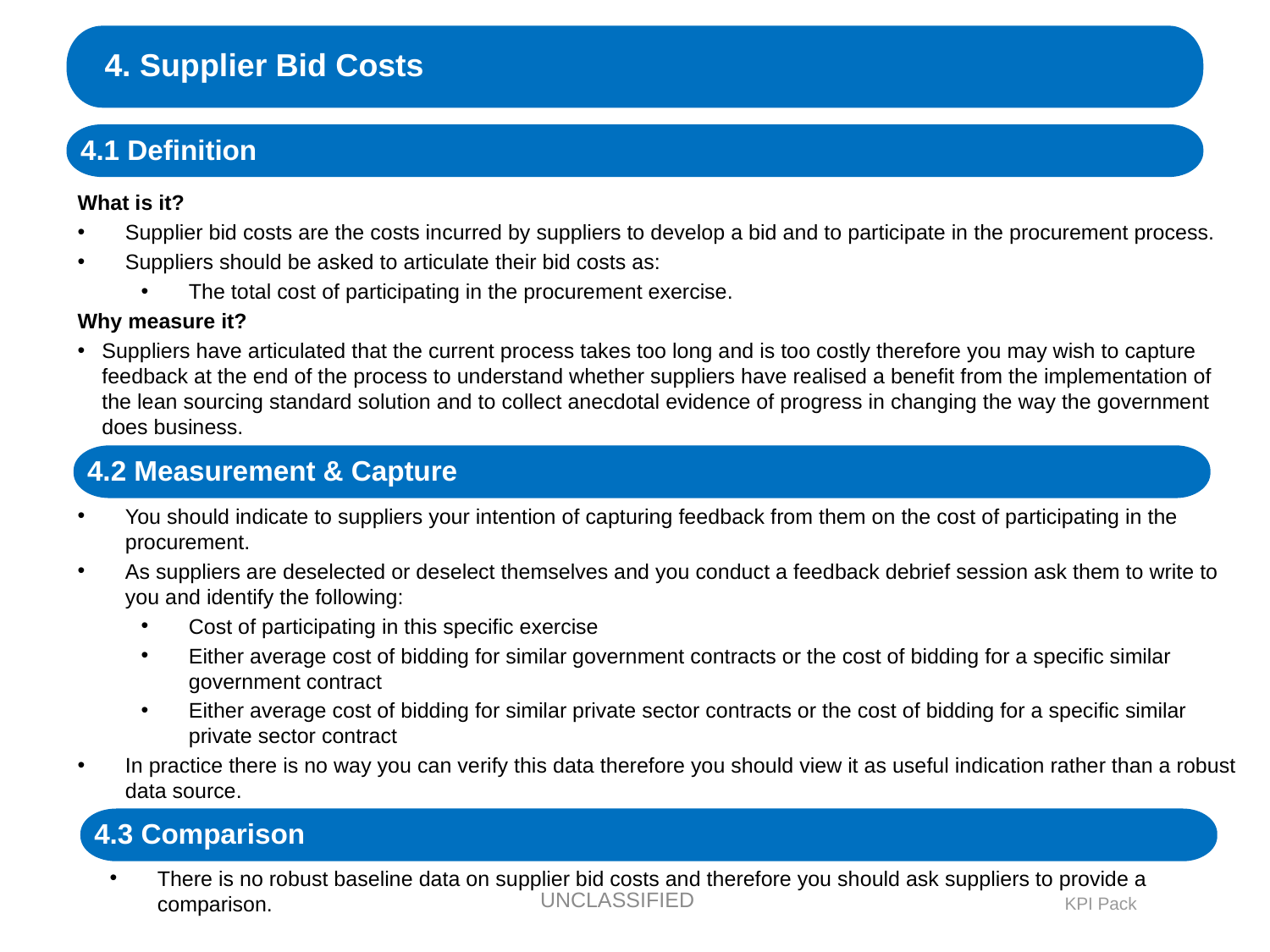

# 4. Supplier Bid Costs
4.1 Definition
What is it?
Supplier bid costs are the costs incurred by suppliers to develop a bid and to participate in the procurement process.
Suppliers should be asked to articulate their bid costs as:
The total cost of participating in the procurement exercise.
Why measure it?
Suppliers have articulated that the current process takes too long and is too costly therefore you may wish to capture feedback at the end of the process to understand whether suppliers have realised a benefit from the implementation of the lean sourcing standard solution and to collect anecdotal evidence of progress in changing the way the government does business.

4.2 Measurement & Capture
You should indicate to suppliers your intention of capturing feedback from them on the cost of participating in the procurement.
As suppliers are deselected or deselect themselves and you conduct a feedback debrief session ask them to write to you and identify the following:
Cost of participating in this specific exercise
Either average cost of bidding for similar government contracts or the cost of bidding for a specific similar government contract
Either average cost of bidding for similar private sector contracts or the cost of bidding for a specific similar private sector contract
In practice there is no way you can verify this data therefore you should view it as useful indication rather than a robust data source.
4.3 Comparison
There is no robust baseline data on supplier bid costs and therefore you should ask suppliers to provide a comparison.

UNCLASSIFIED